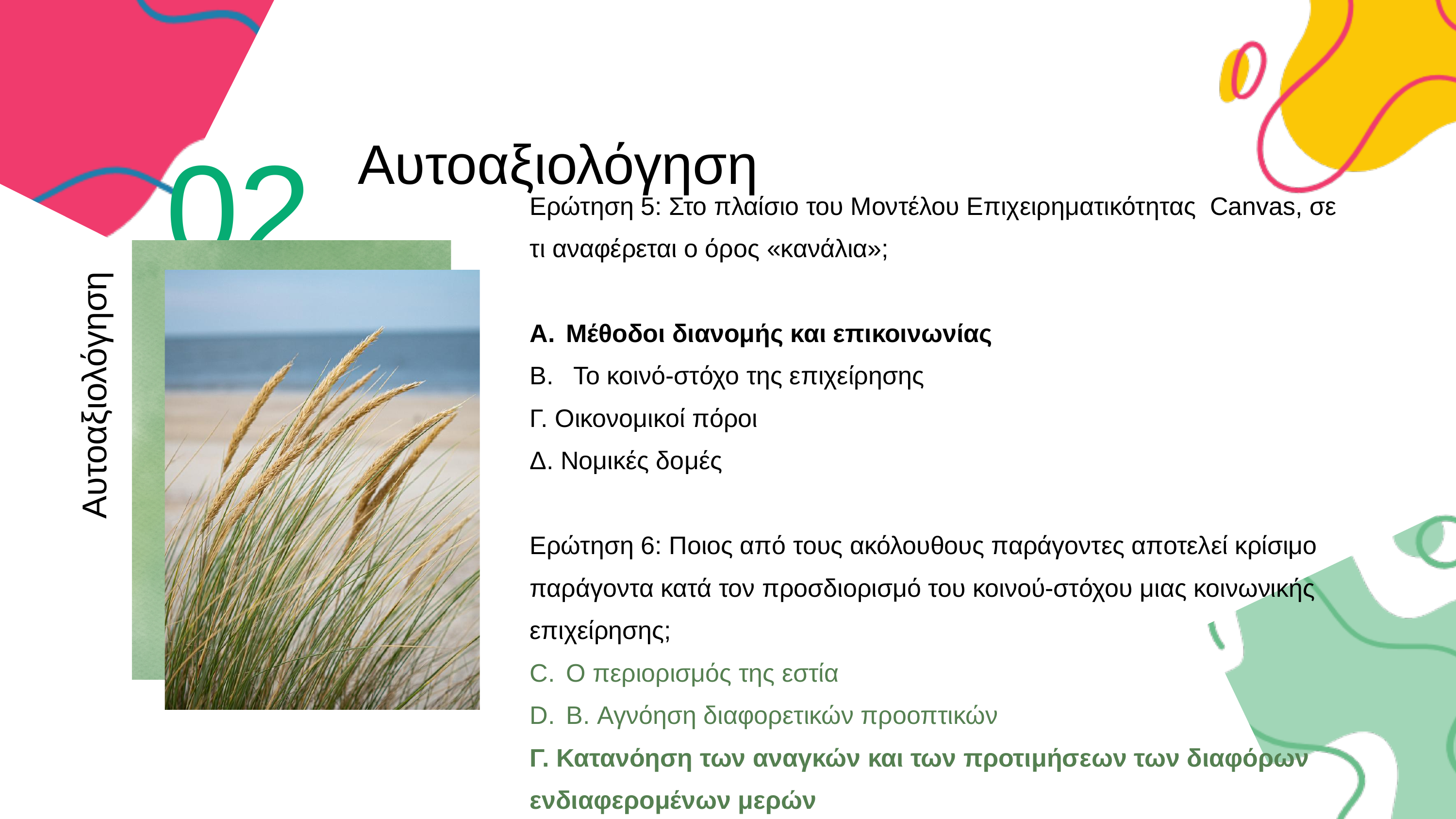

02
Αυτοαξιολόγηση
Ερώτηση 5: Στο πλαίσιο του Μοντέλου Επιχειρηματικότητας  Canvas, σε τι αναφέρεται ο όρος «κανάλια»;

Μέθοδοι διανομής και επικοινωνίας
 Το κοινό-στόχο της επιχείρησης
Γ. Οικονομικοί πόροι
Δ. Νομικές δομές

Ερώτηση 6: Ποιος από τους ακόλουθους παράγοντες αποτελεί κρίσιμο παράγοντα κατά τον προσδιορισμό του κοινού-στόχου μιας κοινωνικής επιχείρησης;
Ο περιορισμός της εστία
B. Αγνόηση διαφορετικών προοπτικών
Γ. Κατανόηση των αναγκών και των προτιμήσεων των διαφόρων ενδιαφερομένων μερών
Δ. Βασίζεται αποκλειστικά στη διαίσθηση

Αυτοαξιολόγηση